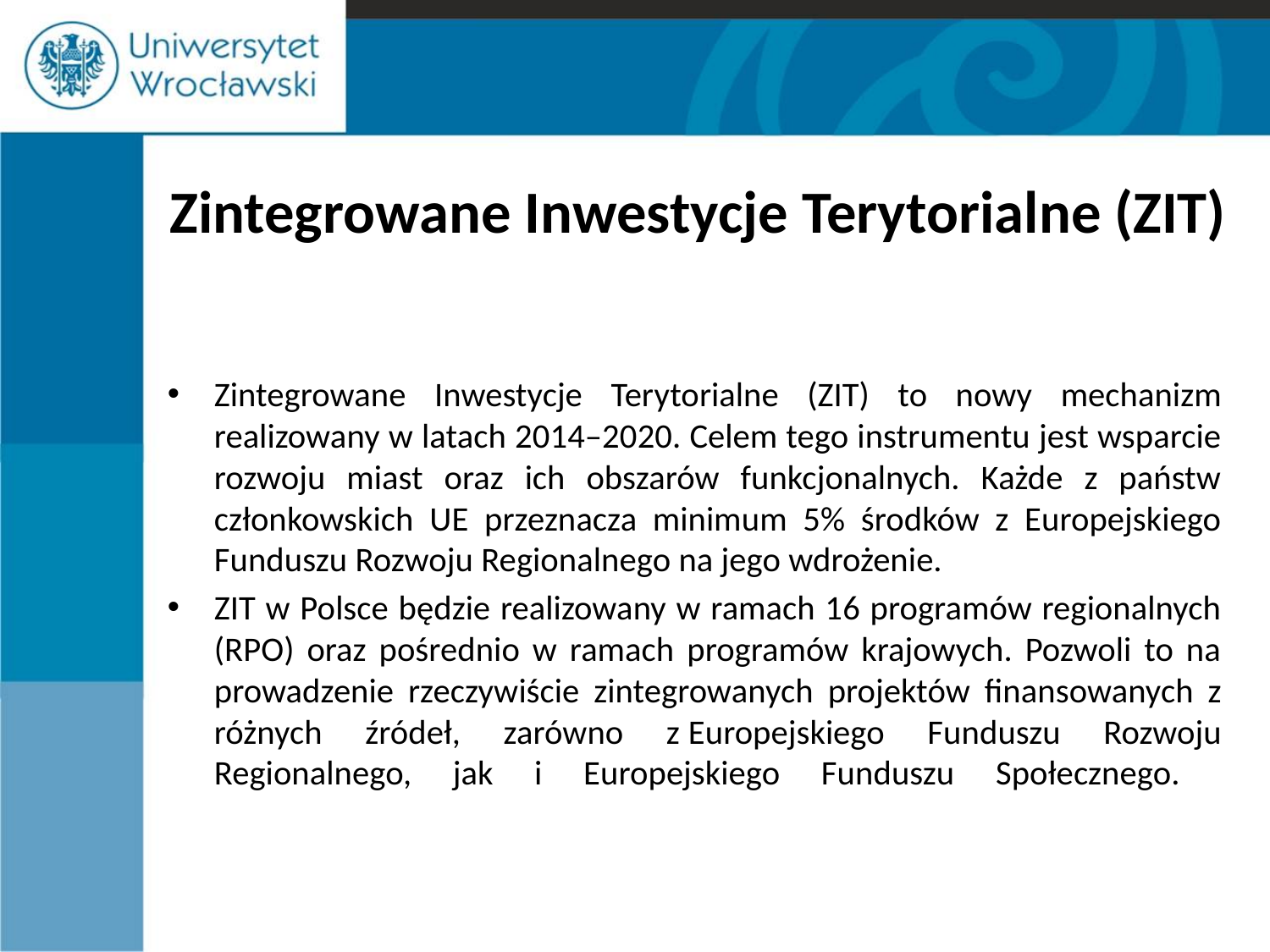

# Zintegrowane Inwestycje Terytorialne (ZIT)
Zintegrowane Inwestycje Terytorialne (ZIT) to nowy mechanizm realizowany w latach 2014–2020. Celem tego instrumentu jest wsparcie rozwoju miast oraz ich obszarów funkcjonalnych. Każde z państw członkowskich UE przeznacza minimum 5% środków z Europejskiego Funduszu Rozwoju Regionalnego na jego wdrożenie.
ZIT w Polsce będzie realizowany w ramach 16 programów regionalnych (RPO) oraz pośrednio w ramach programów krajowych. Pozwoli to na prowadzenie rzeczywiście zintegrowanych projektów finansowanych z różnych źródeł, zarówno z Europejskiego Funduszu Rozwoju Regionalnego, jak i Europejskiego Funduszu Społecznego.